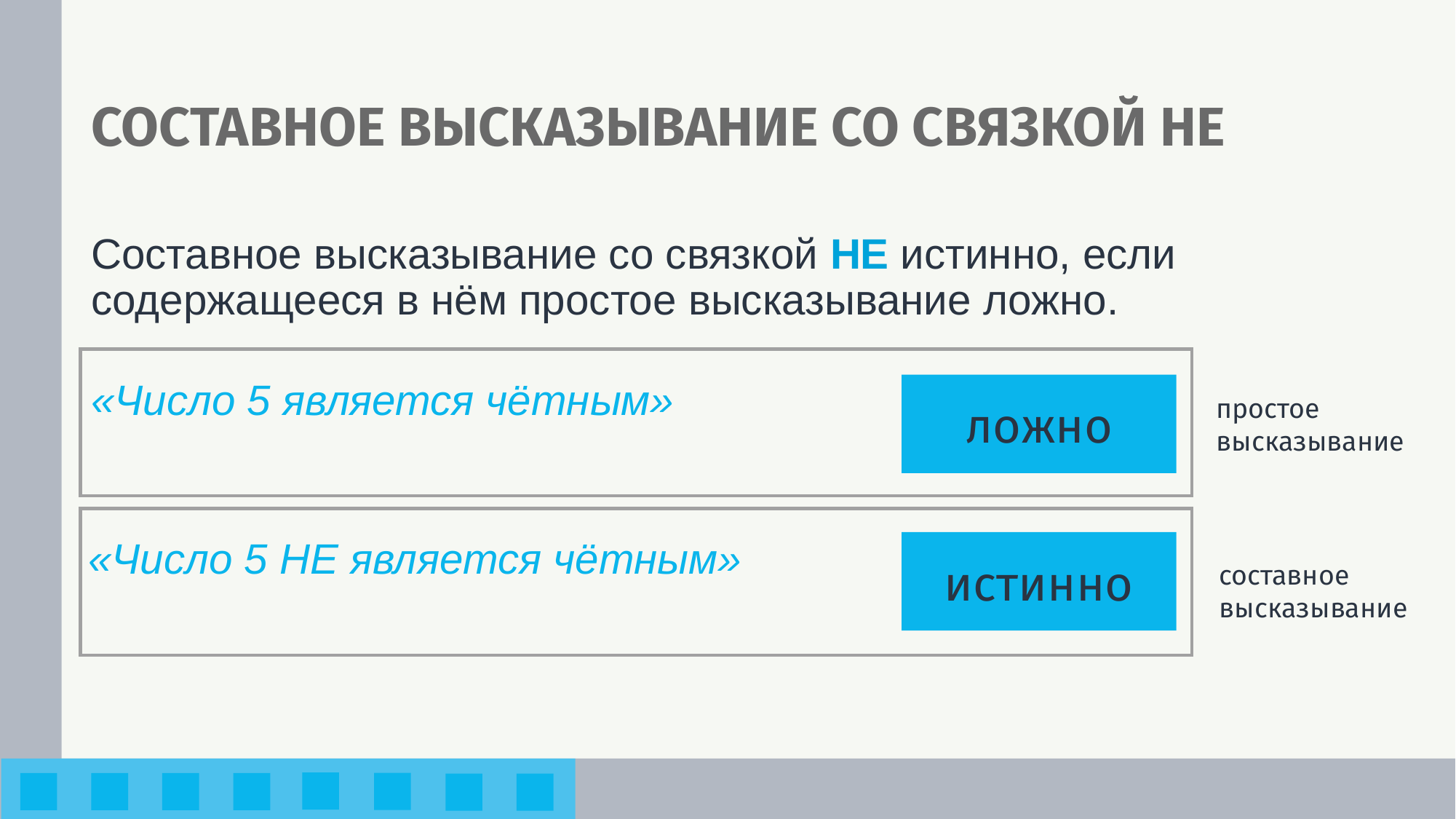

# СОСТАВНОЕ ВЫСКАЗЫВАНИЕ СО СВЯЗКОЙ НЕ
Составное высказывание со связкой НЕ истин­но, если содержащееся в нём простое высказывание ложно.

«Число 5 является чётным»
ложно
простое высказывание

«Число 5 НЕ является чётным»
истинно
составное высказывание